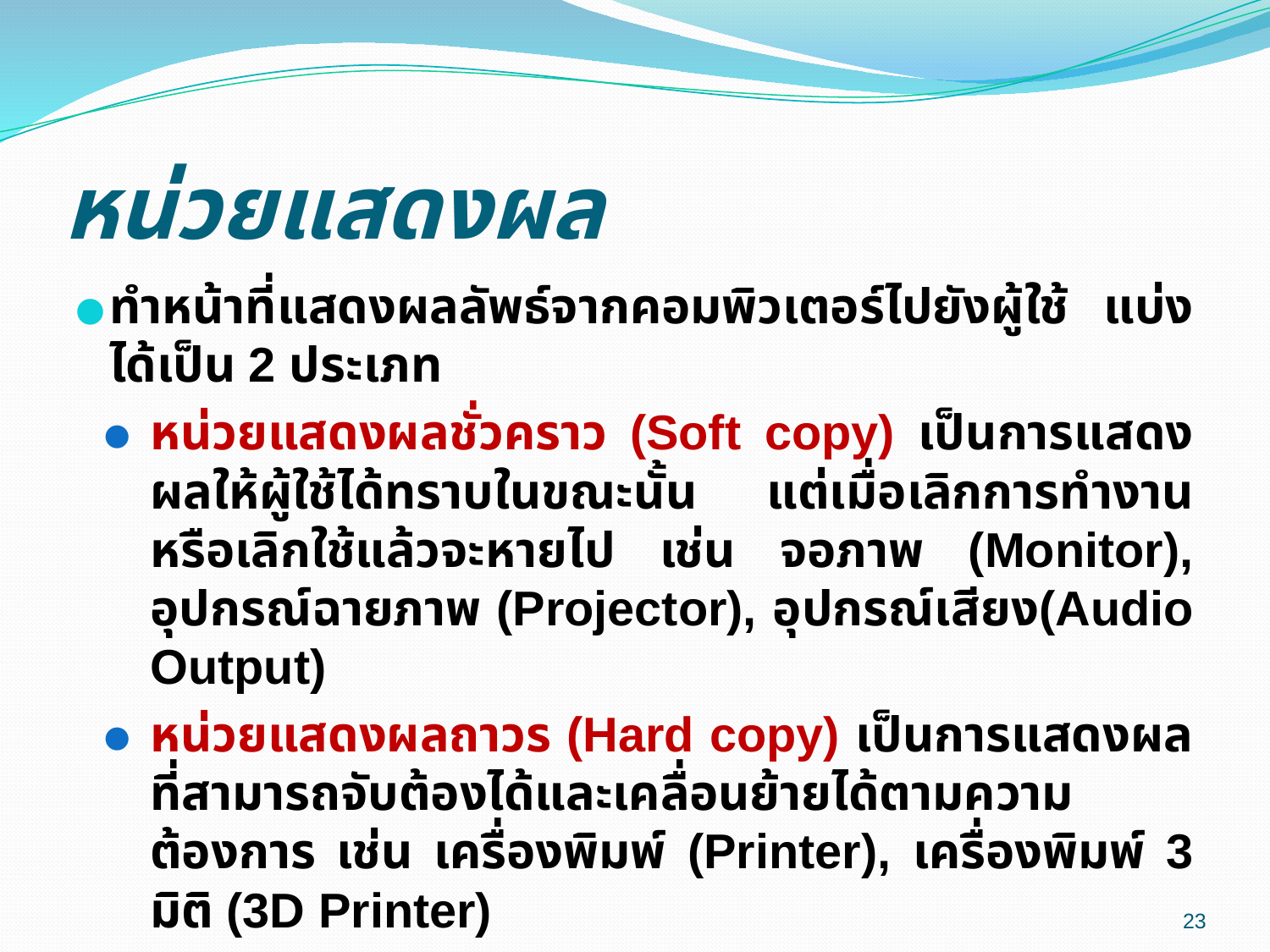

# หน่วยแสดงผล
ทำหน้าที่แสดงผลลัพธ์จากคอมพิวเตอร์ไปยังผู้ใช้ แบ่งได้เป็น 2 ประเภท
หน่วยแสดงผลชั่วคราว (Soft copy) เป็นการแสดงผลให้ผู้ใช้ได้ทราบในขณะนั้น แต่เมื่อเลิกการทำงานหรือเลิกใช้แล้วจะหายไป เช่น จอภาพ (Monitor), อุปกรณ์ฉายภาพ (Projector), อุปกรณ์เสียง(Audio Output)
หน่วยแสดงผลถาวร (Hard copy) เป็นการแสดงผลที่สามารถจับต้องได้และเคลื่อนย้ายได้ตามความต้องการ เช่น เครื่องพิมพ์ (Printer), เครื่องพิมพ์ 3 มิติ (3D Printer)
23